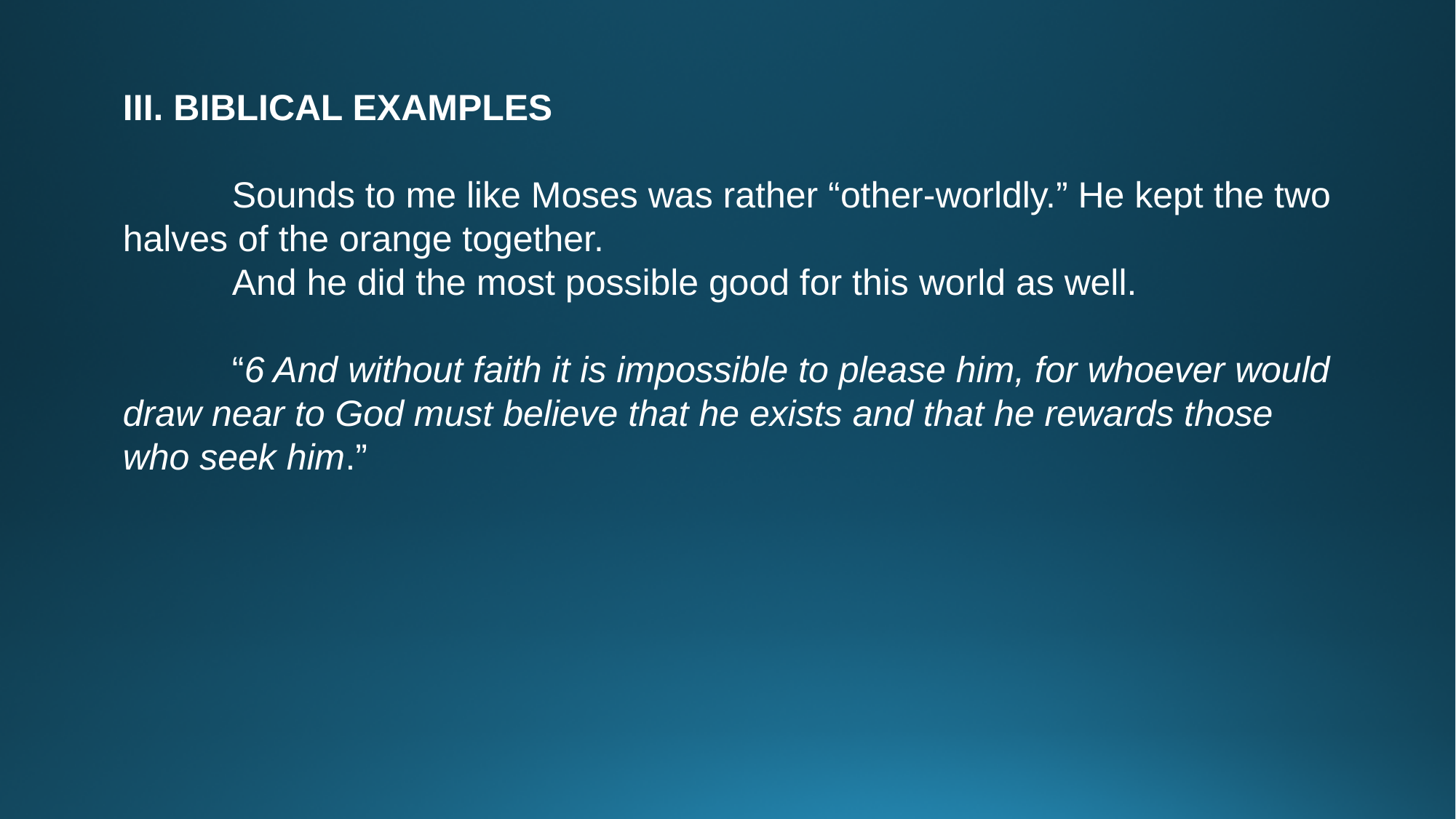

III. BIBLICAL EXAMPLES

	Sounds to me like Moses was rather “other-worldly.” He kept the two halves of the orange together.
	And he did the most possible good for this world as well.

	“6 And without faith it is impossible to please him, for whoever would draw near to God must believe that he exists and that he rewards those who seek him.”